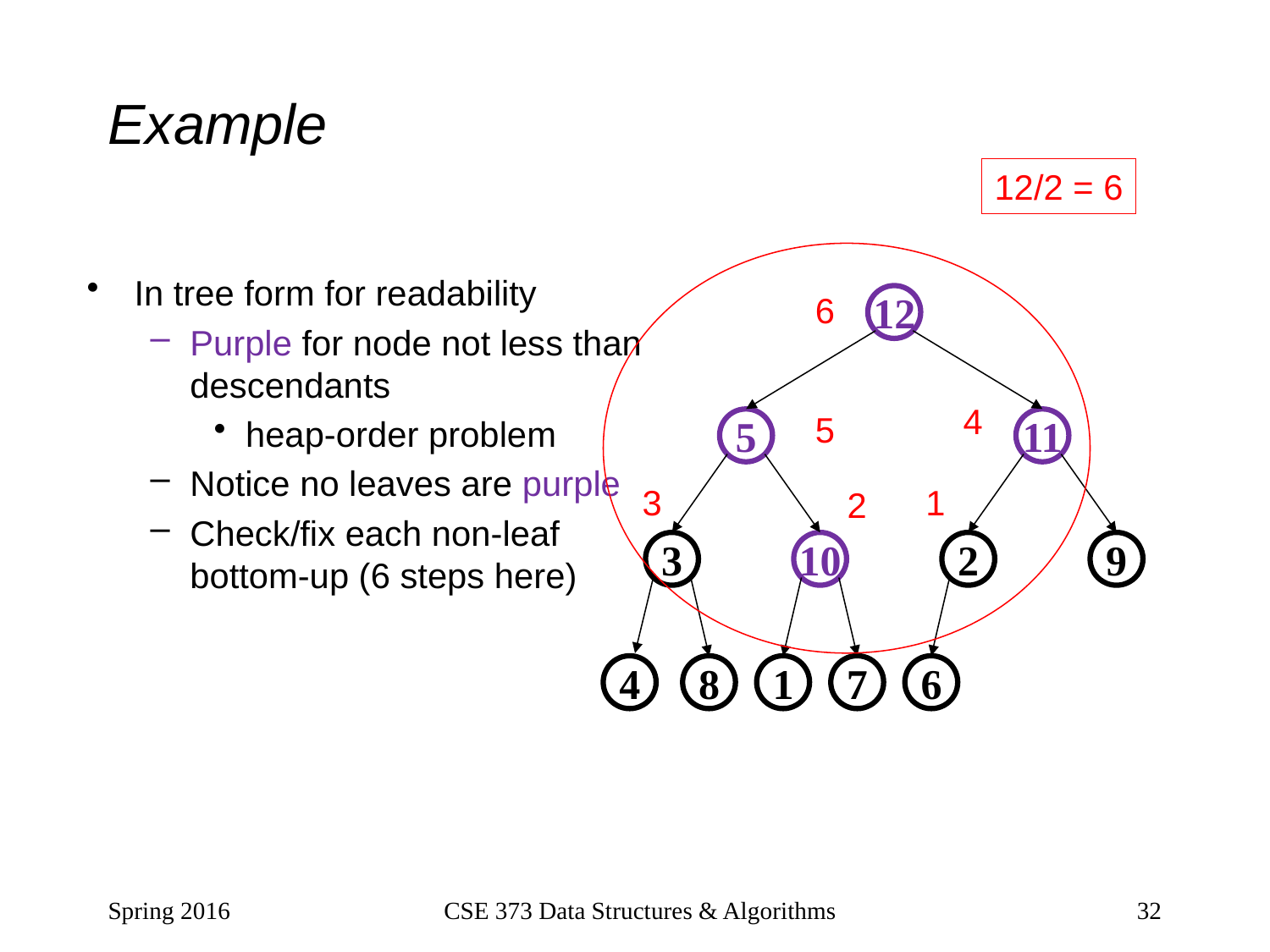

# Example
12/2 = 6

In tree form for readability
Purple for node not less than descendants
heap-order problem
Notice no leaves are purple
Check/fix each non-leaf bottom-up (6 steps here)

6
12
4
5
5
11
3
1
2
3
10
2
9
4
8
1
7
6
Spring 2016
CSE 373 Data Structures & Algorithms
32